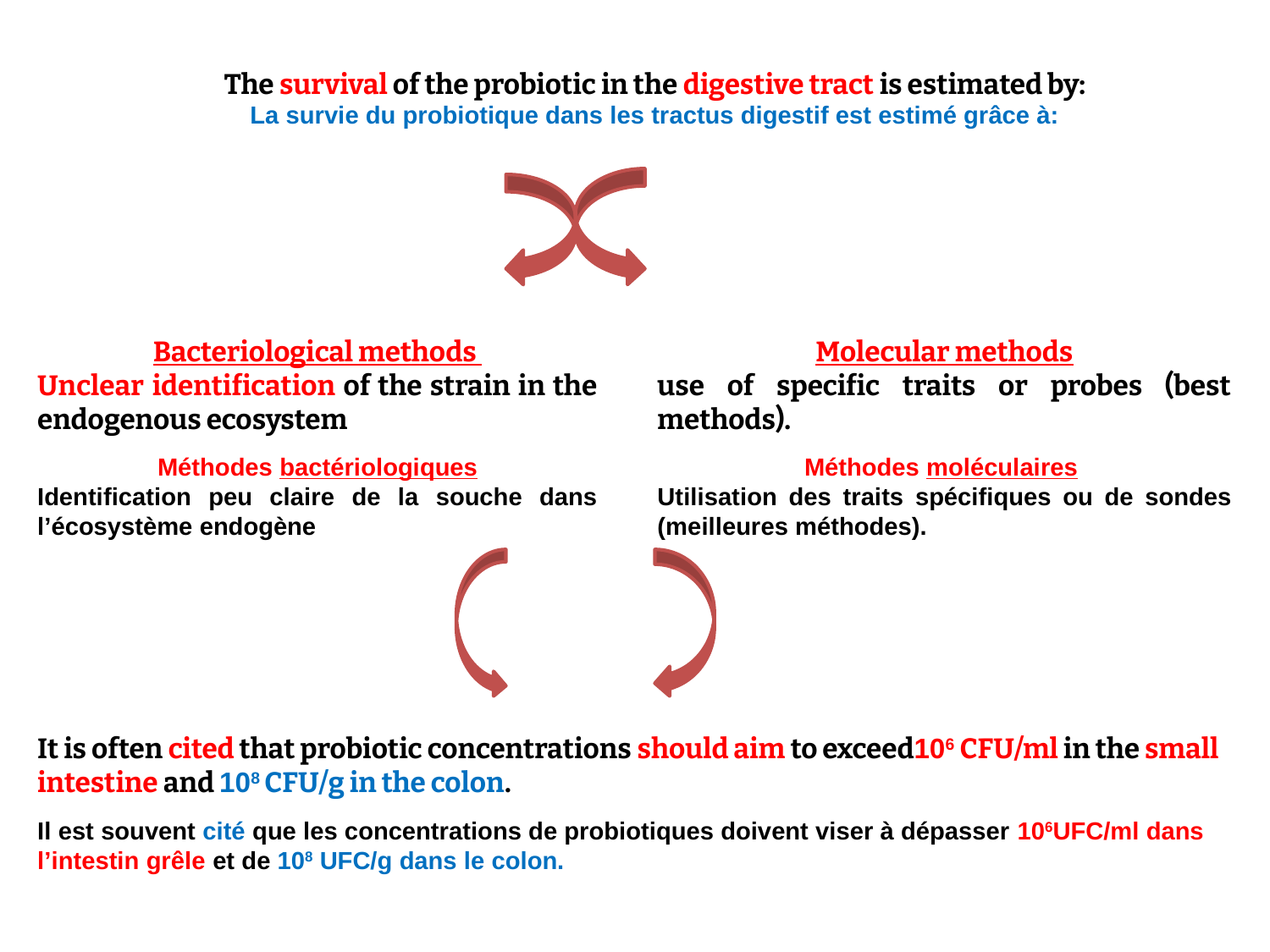

The survival of the probiotic in the digestive tract is estimated by:
La survie du probiotique dans les tractus digestif est estimé grâce à:

Bacteriological methods
Unclear identification of the strain in the endogenous ecosystem

Méthodes bactériologiques
Identification peu claire de la souche dans l’écosystème endogène
Molecular methods
use of specific traits or probes (best methods).

Méthodes moléculaires
Utilisation des traits spécifiques ou de sondes (meilleures méthodes).

It is often cited that probiotic concentrations should aim to exceed106 CFU/ml in the small intestine and 108 CFU/g in the colon.

Il est souvent cité que les concentrations de probiotiques doivent viser à dépasser 106UFC/ml dans l’intestin grêle et de 108 UFC/g dans le colon.